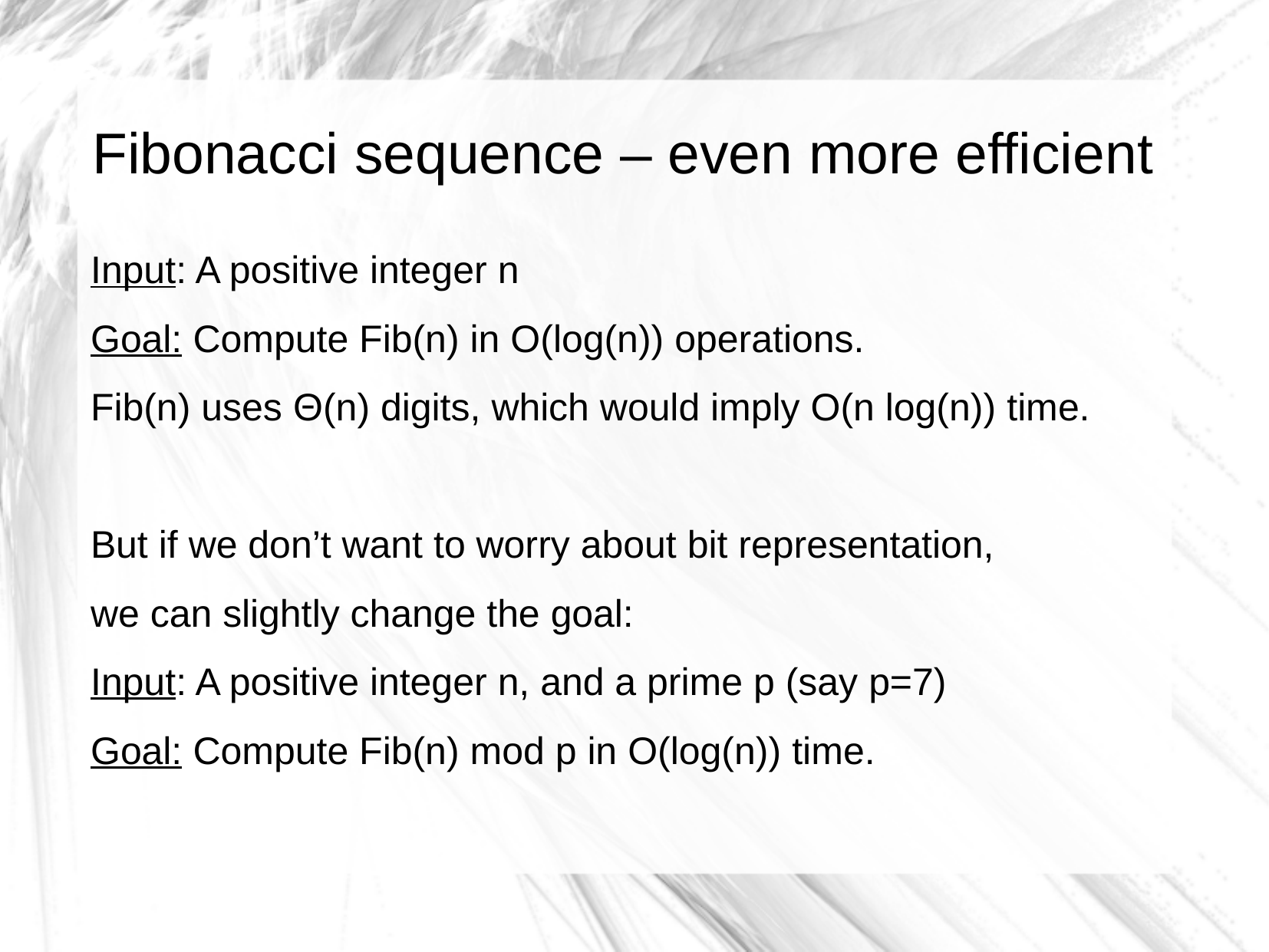

Fibonacci sequence – even more efficient
Input: A positive integer n
Goal: Compute Fib(n) in O(log(n)) operations.
Fib(n) uses Θ(n) digits, which would imply O(n log(n)) time.

But if we don’t want to worry about bit representation,
we can slightly change the goal:
Input: A positive integer n, and a prime p (say p=7)
Goal: Compute Fib(n) mod p in O(log(n)) time.